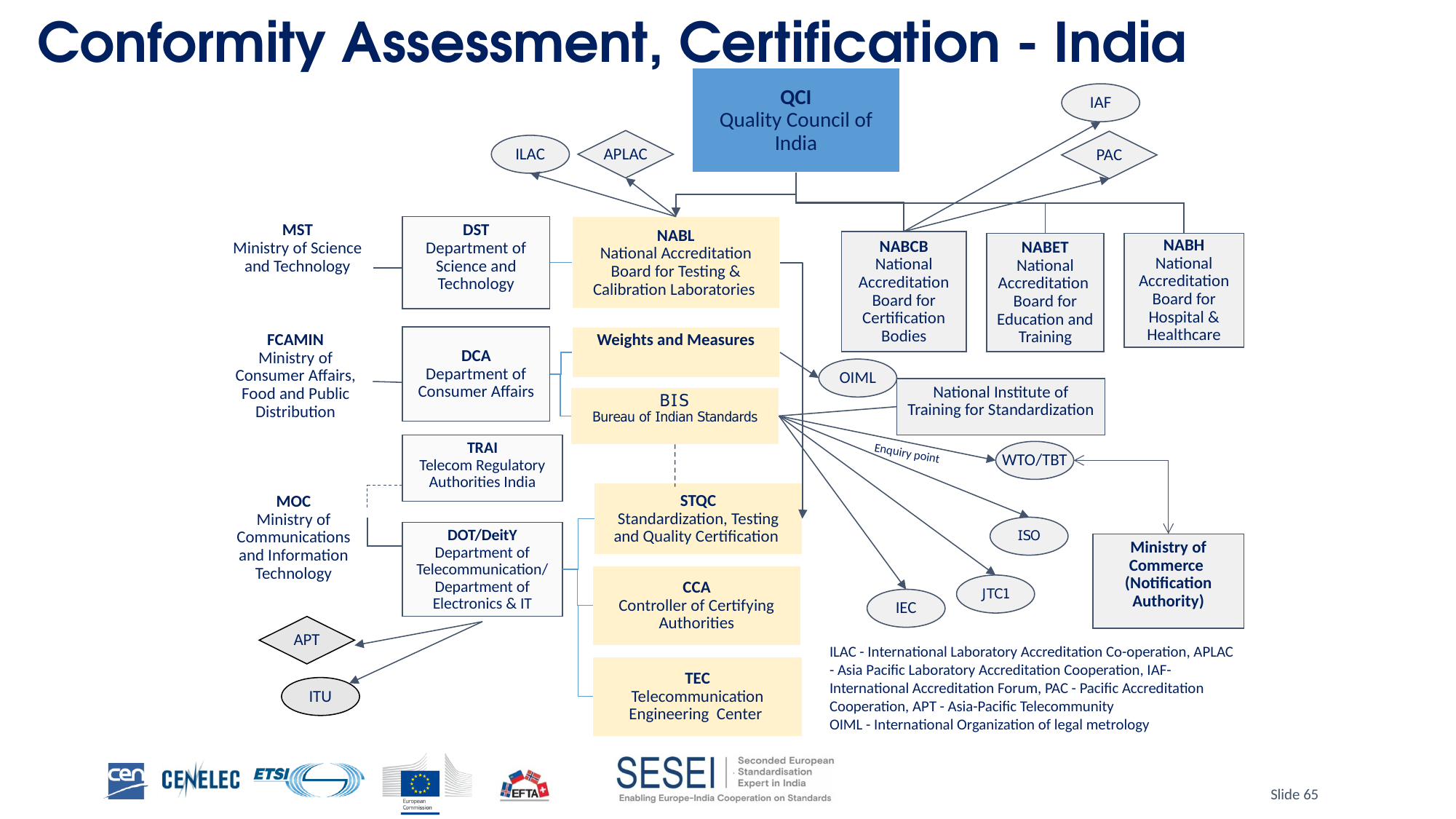

Conformity Assessment, Certification - India
QCI
Quality Council of India
IAF
APLAC
PAC
ILAC
MST
Ministry of Science and Technology
DST
Department of Science and Technology
NABL
National Accreditation Board for Testing & Calibration Laboratories
NABCB
National Accreditation Board for Certification Bodies
NABH
National Accreditation Board for Hospital & Healthcare
NABET
National Accreditation  Board for Education and Training
DCA
Department of Consumer Affairs
FCAMIN
Ministry of Consumer Affairs, Food and Public Distribution
Weights and Measures
OIML
National Institute of Training for Standardization
BIS
Bureau of Indian Standards
TRAI
Telecom Regulatory Authorities India
WTO/TBT
Enquiry point
STQC
Standardization, Testing and Quality Certification
MOC
Ministry of Communications and Information Technology
ISO
DOT/DeitY
Department of Telecommunication/Department of Electronics & IT
Ministry of Commerce  (Notification Authority)
CCA
Controller of Certifying Authorities
JTC1
IEC
APT
ILAC - International Laboratory Accreditation Co-operation, APLAC - Asia Pacific Laboratory Accreditation Cooperation, IAF- International Accreditation Forum, PAC - Pacific Accreditation Cooperation, APT - Asia-Pacific Telecommunity
OIML - International Organization of legal metrology
TEC
Telecommunication Engineering  Center
ITU